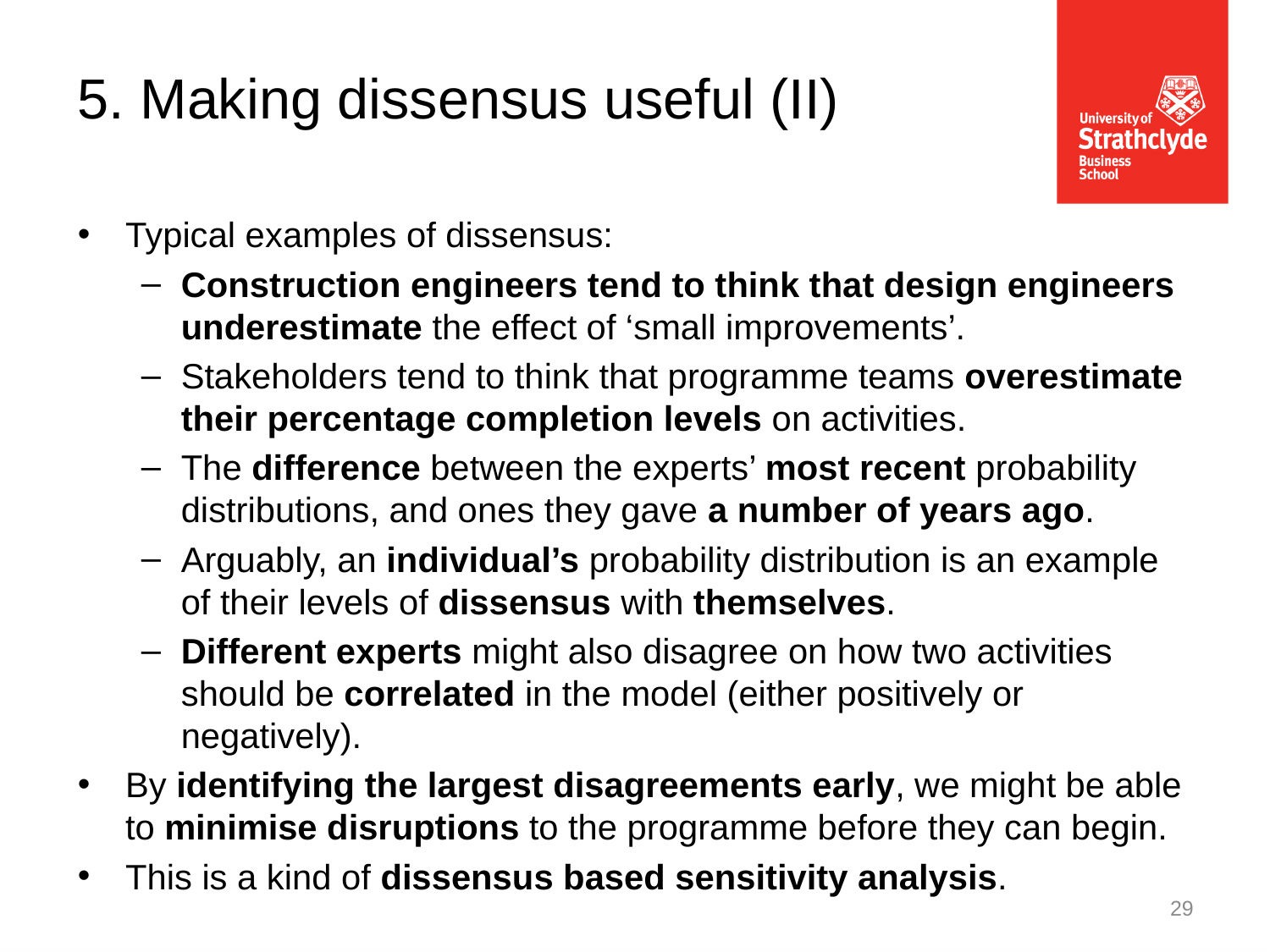

5. Making dissensus useful (II)
Typical examples of dissensus:
Construction engineers tend to think that design engineers underestimate the effect of ‘small improvements’.
Stakeholders tend to think that programme teams overestimate their percentage completion levels on activities.
The difference between the experts’ most recent probability distributions, and ones they gave a number of years ago.
Arguably, an individual’s probability distribution is an example of their levels of dissensus with themselves.
Different experts might also disagree on how two activities should be correlated in the model (either positively or negatively).
By identifying the largest disagreements early, we might be able to minimise disruptions to the programme before they can begin.
This is a kind of dissensus based sensitivity analysis.
29